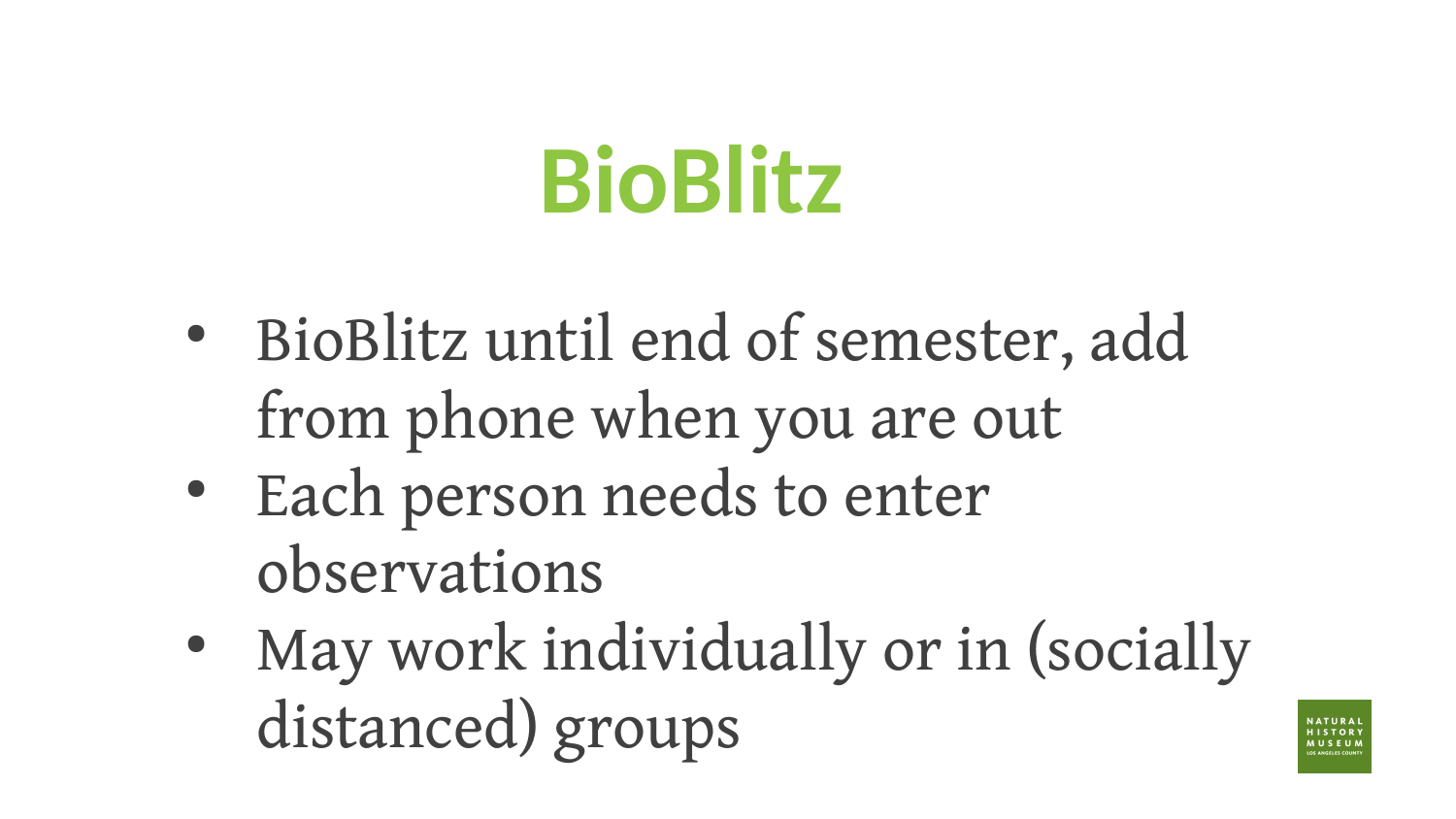

# BioBlitz
BioBlitz until end of semester, add from phone when you are out
Each person needs to enter observations
May work individually or in (socially distanced) groups